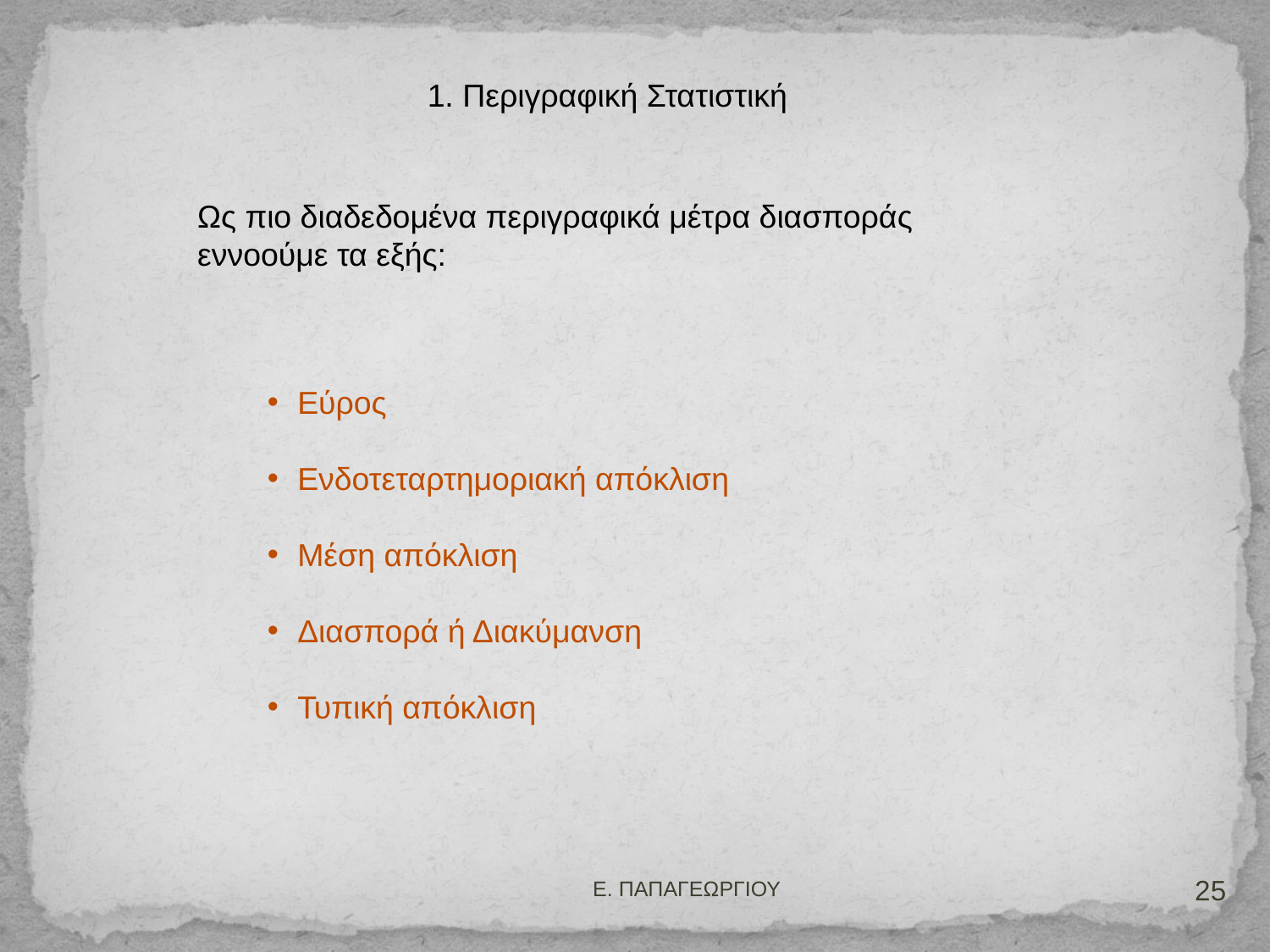

1. Περιγραφική Στατιστική
Ως πιο διαδεδομένα περιγραφικά μέτρα διασποράς εννοούμε τα εξής:
Εύρος

Ενδοτεταρτημοριακή απόκλιση

Μέση απόκλιση

Διασπορά ή Διακύμανση

Τυπική απόκλιση
25
Ε. ΠΑΠΑΓΕΩΡΓΙΟΥ